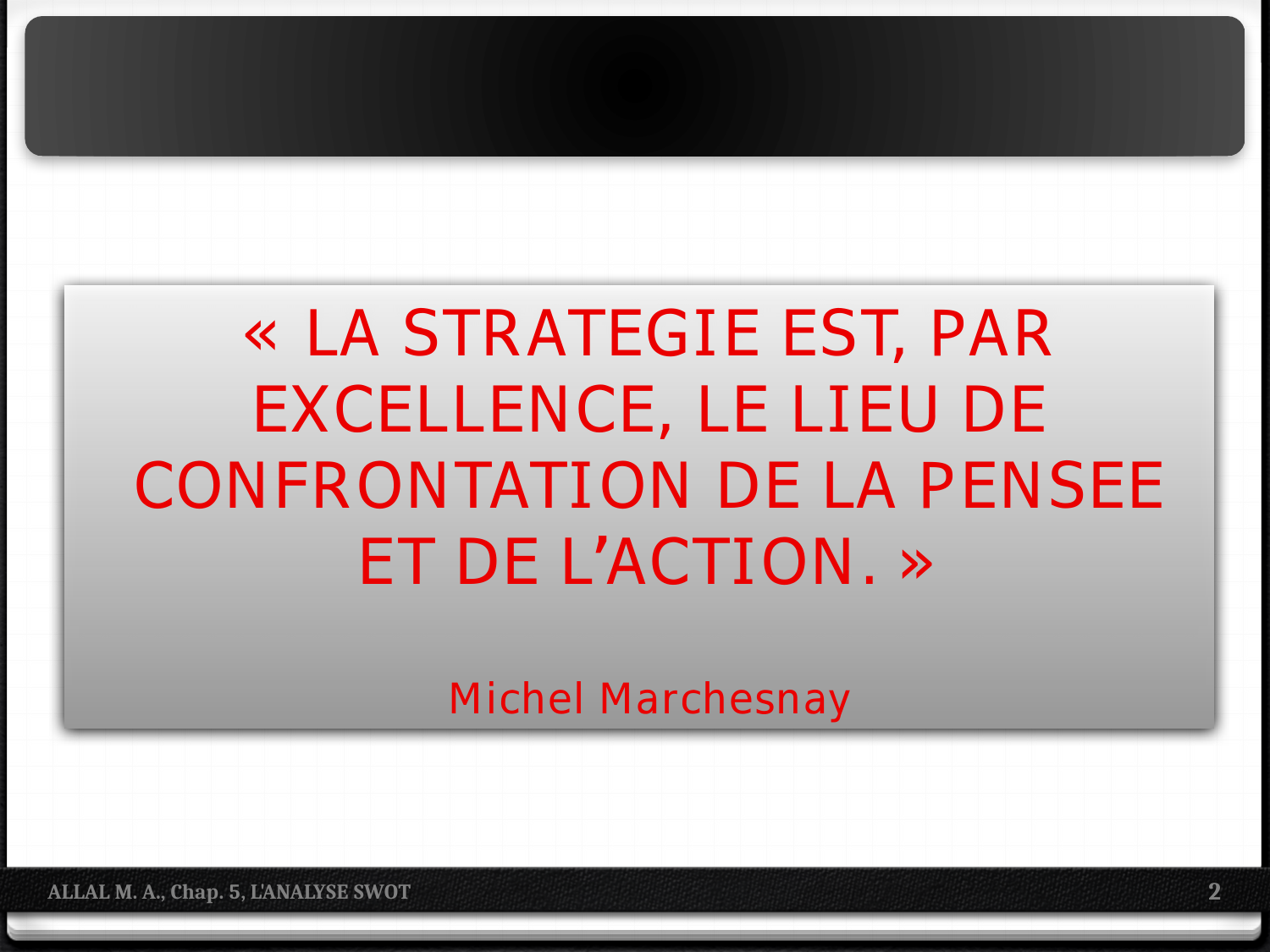

« LA STRATEGIE EST, PAR EXCELLENCE, LE LIEU DE CONFRONTATION DE LA PENSEE ET DE L’ACTION. »
Michel Marchesnay
2
ALLAL M. A., Chap. 5, L'ANALYSE SWOT